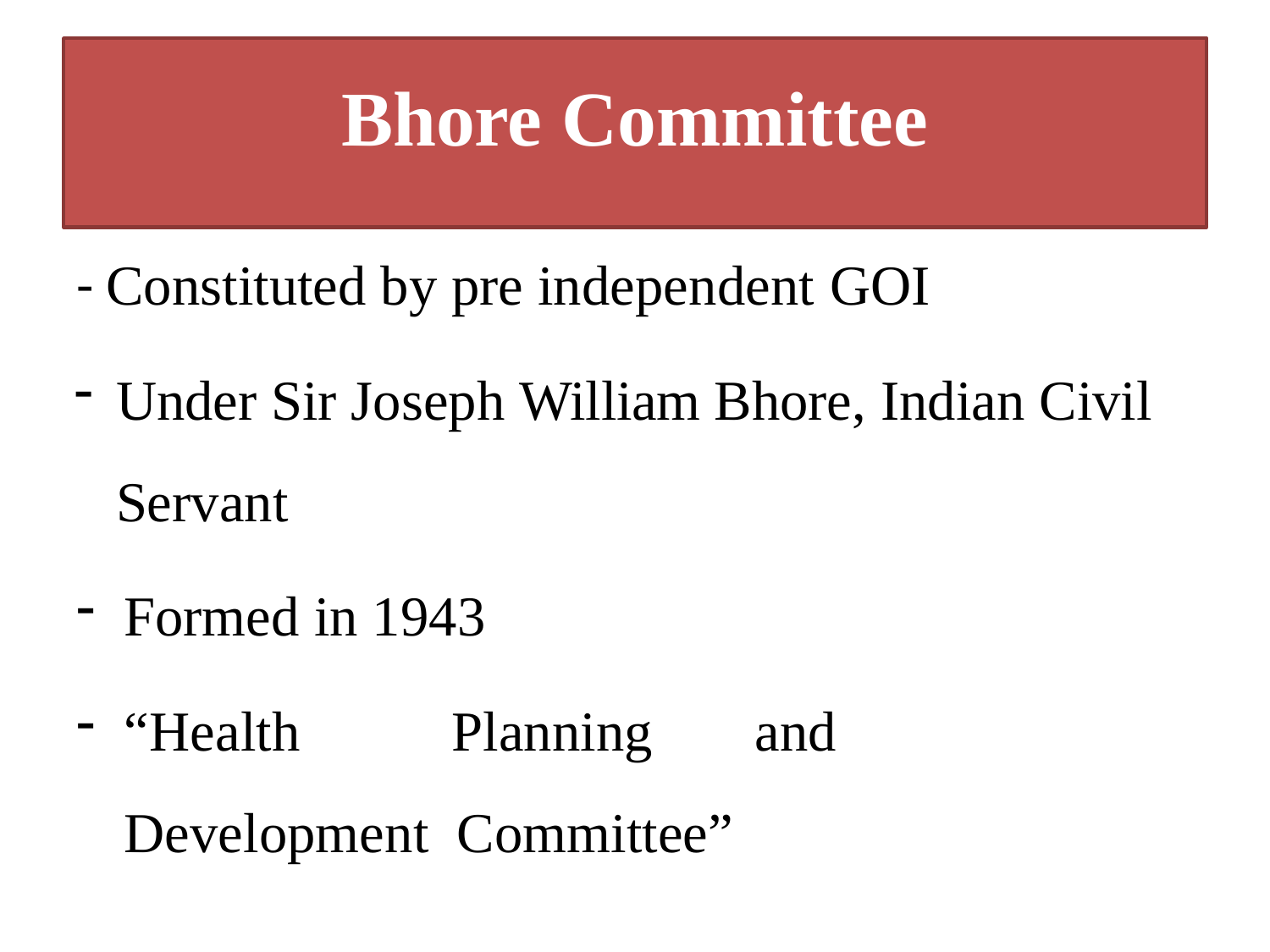

# Bhore Committee
- Constituted by pre independent GOI
Under Sir Joseph William Bhore, Indian Civil  Servant
Formed in 1943
“Health	Planning	and	Development  Committee”